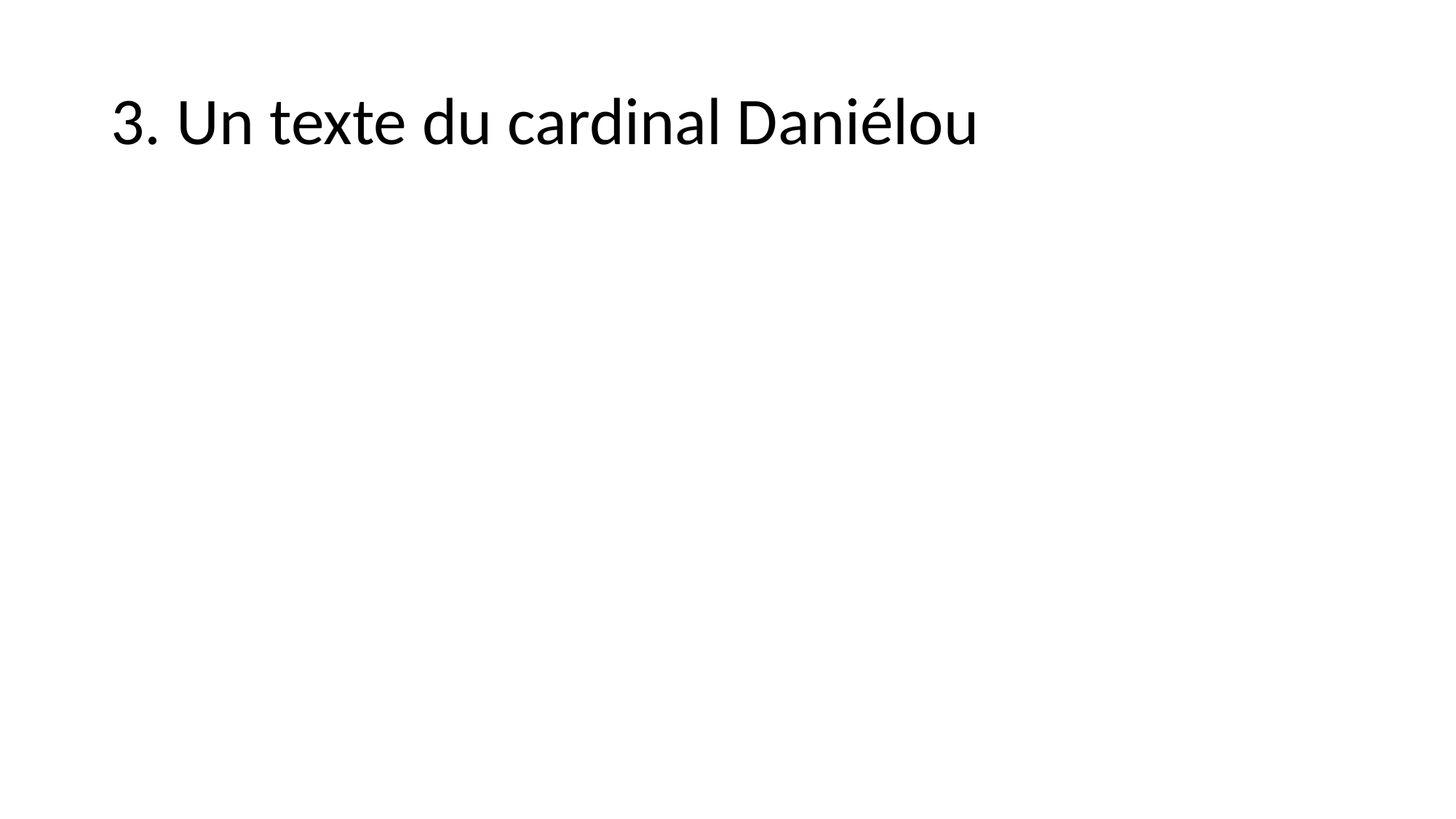

# 3. Un texte du cardinal Daniélou